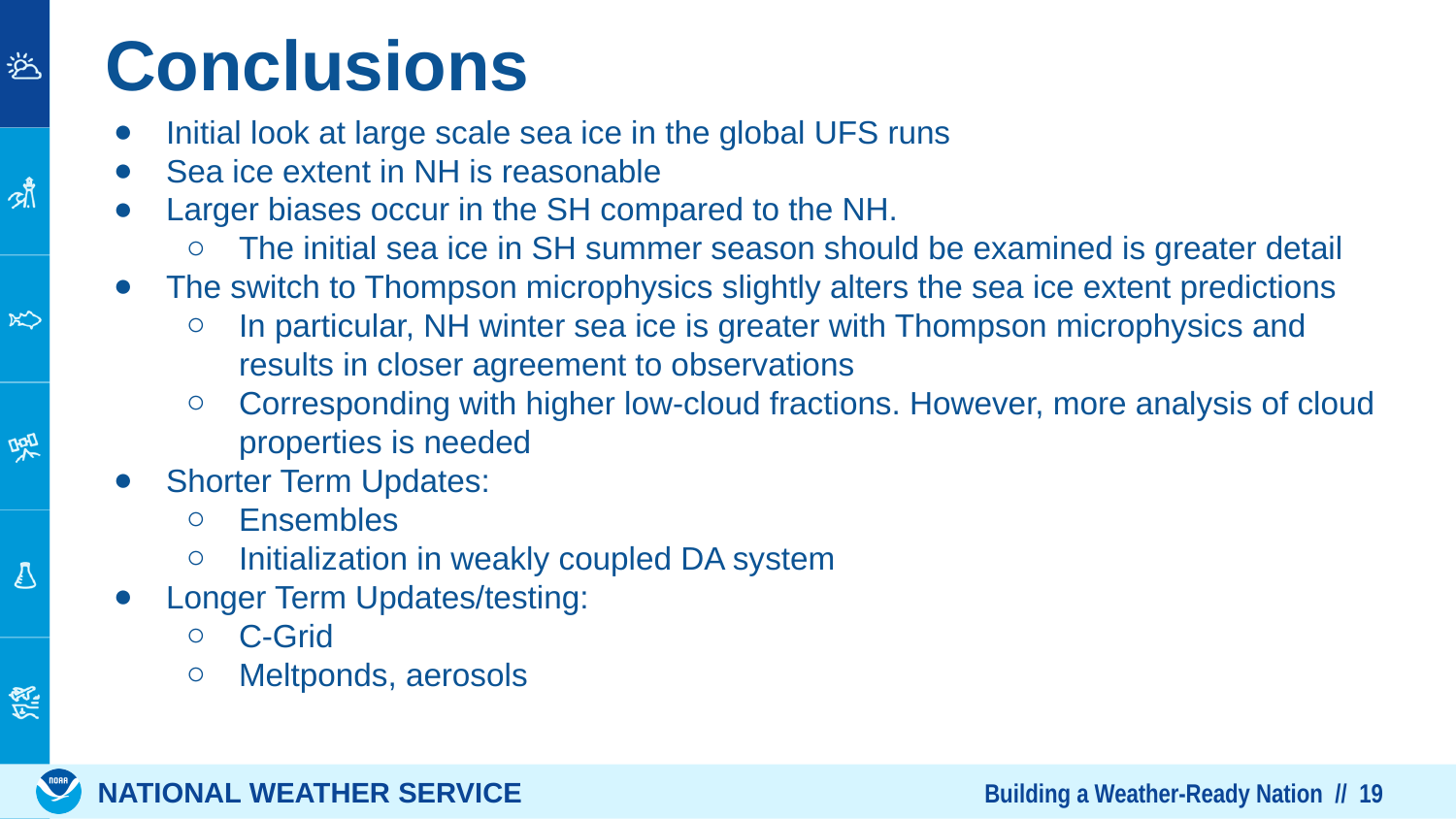

Conclusions
Initial look at large scale sea ice in the global UFS runs
Sea ice extent in NH is reasonable
Larger biases occur in the SH compared to the NH.
The initial sea ice in SH summer season should be examined is greater detail
The switch to Thompson microphysics slightly alters the sea ice extent predictions
In particular, NH winter sea ice is greater with Thompson microphysics and results in closer agreement to observations
Corresponding with higher low-cloud fractions. However, more analysis of cloud properties is needed
Shorter Term Updates:
Ensembles
Initialization in weakly coupled DA system
Longer Term Updates/testing:
C-Grid
Meltponds, aerosols